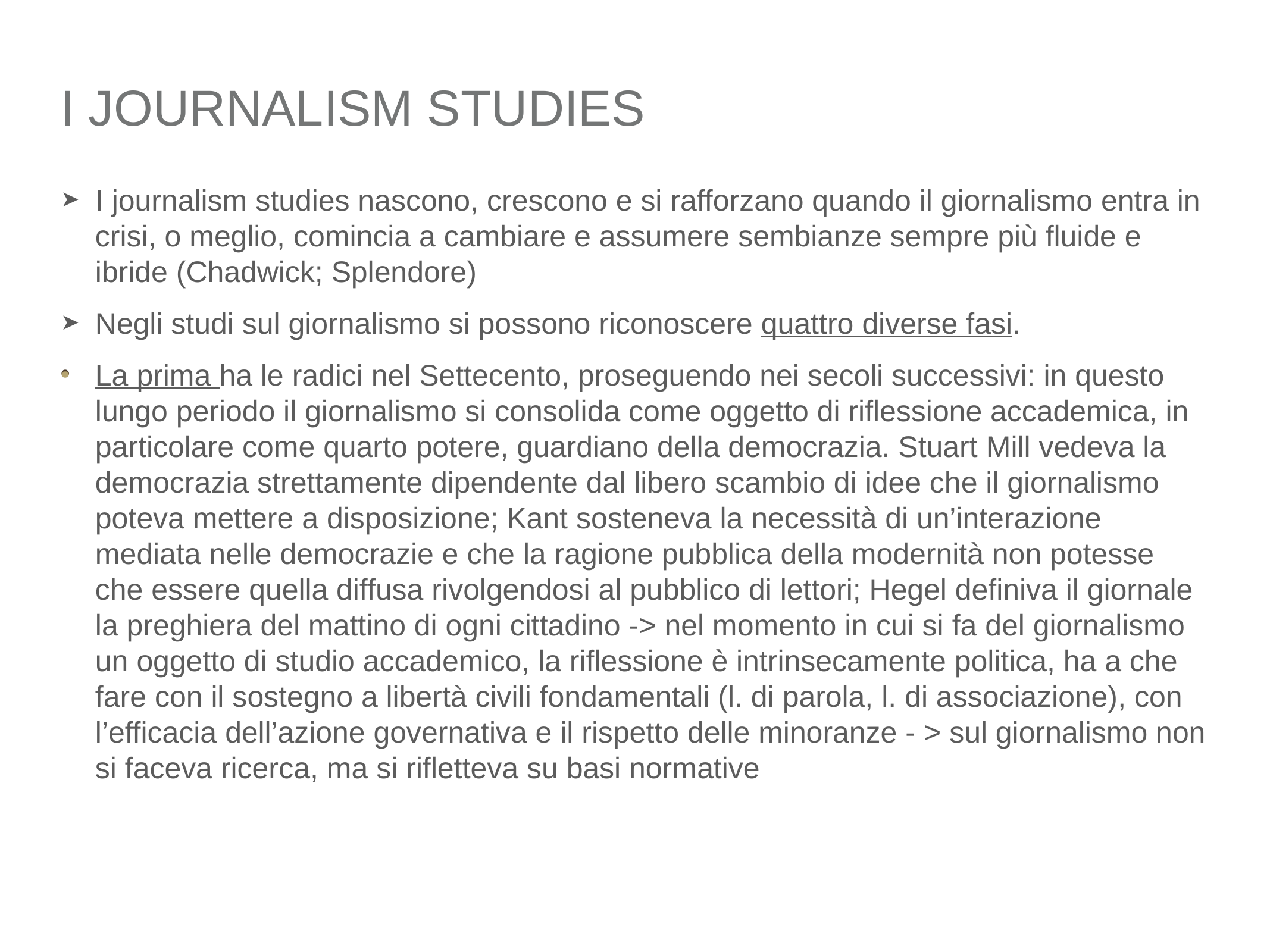

# i journalism studies

I journalism studies nascono, crescono e si rafforzano quando il giornalismo entra in crisi, o meglio, comincia a cambiare e assumere sembianze sempre più fluide e ibride (Chadwick; Splendore)
Negli studi sul giornalismo si possono riconoscere quattro diverse fasi.
La prima ha le radici nel Settecento, proseguendo nei secoli successivi: in questo lungo periodo il giornalismo si consolida come oggetto di riflessione accademica, in particolare come quarto potere, guardiano della democrazia. Stuart Mill vedeva la democrazia strettamente dipendente dal libero scambio di idee che il giornalismo poteva mettere a disposizione; Kant sosteneva la necessità di un’interazione mediata nelle democrazie e che la ragione pubblica della modernità non potesse che essere quella diffusa rivolgendosi al pubblico di lettori; Hegel definiva il giornale la preghiera del mattino di ogni cittadino -> nel momento in cui si fa del giornalismo un oggetto di studio accademico, la riflessione è intrinsecamente politica, ha a che fare con il sostegno a libertà civili fondamentali (l. di parola, l. di associazione), con l’efficacia dell’azione governativa e il rispetto delle minoranze - > sul giornalismo non si faceva ricerca, ma si rifletteva su basi normative